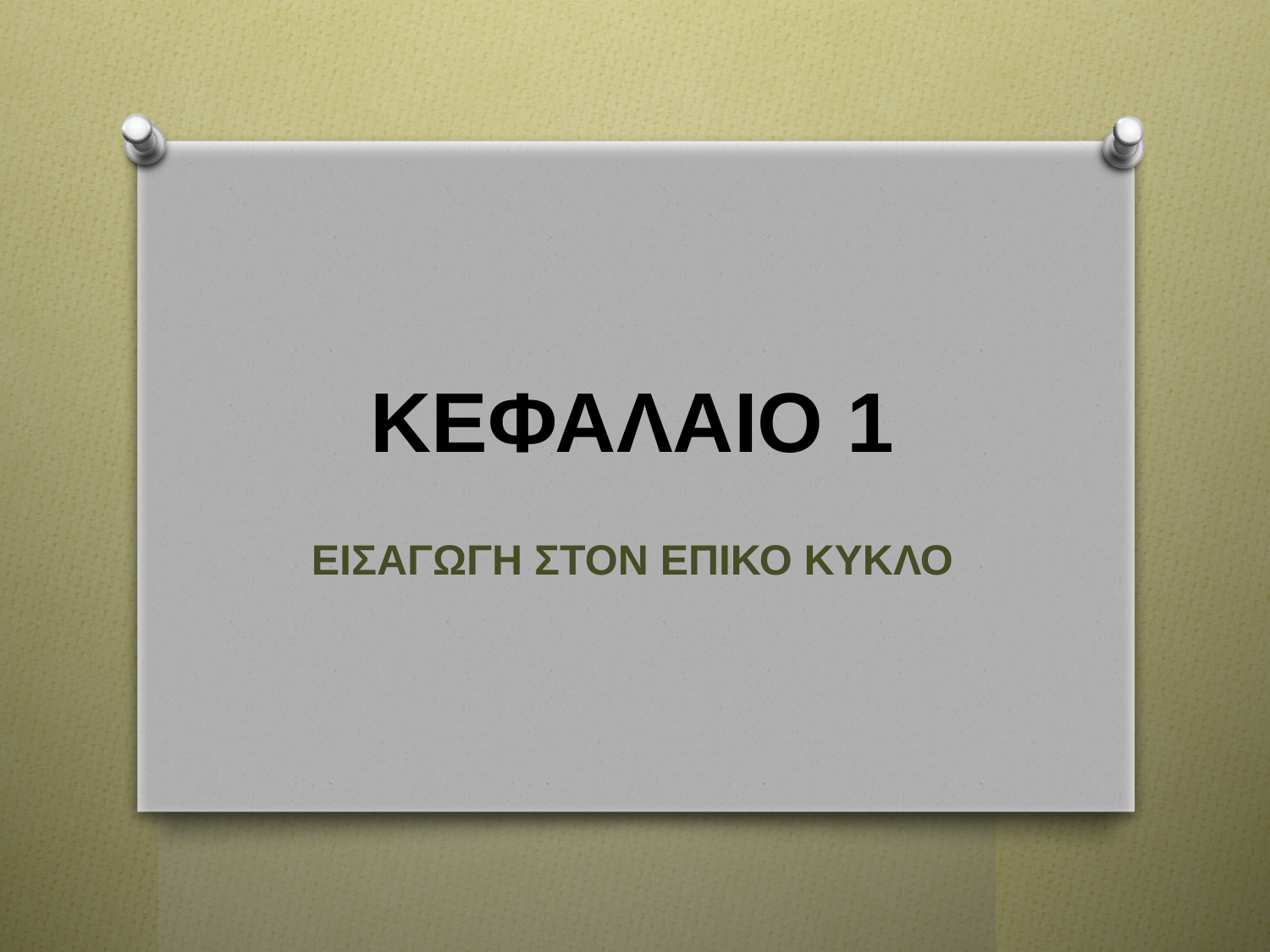

# ΚΕΦΑΛΑΙΟ 1
ΕΙΣΑΓΩΓΗ ΣΤΟΝ ΕΠΙΚΟ ΚΥΚΛΟ